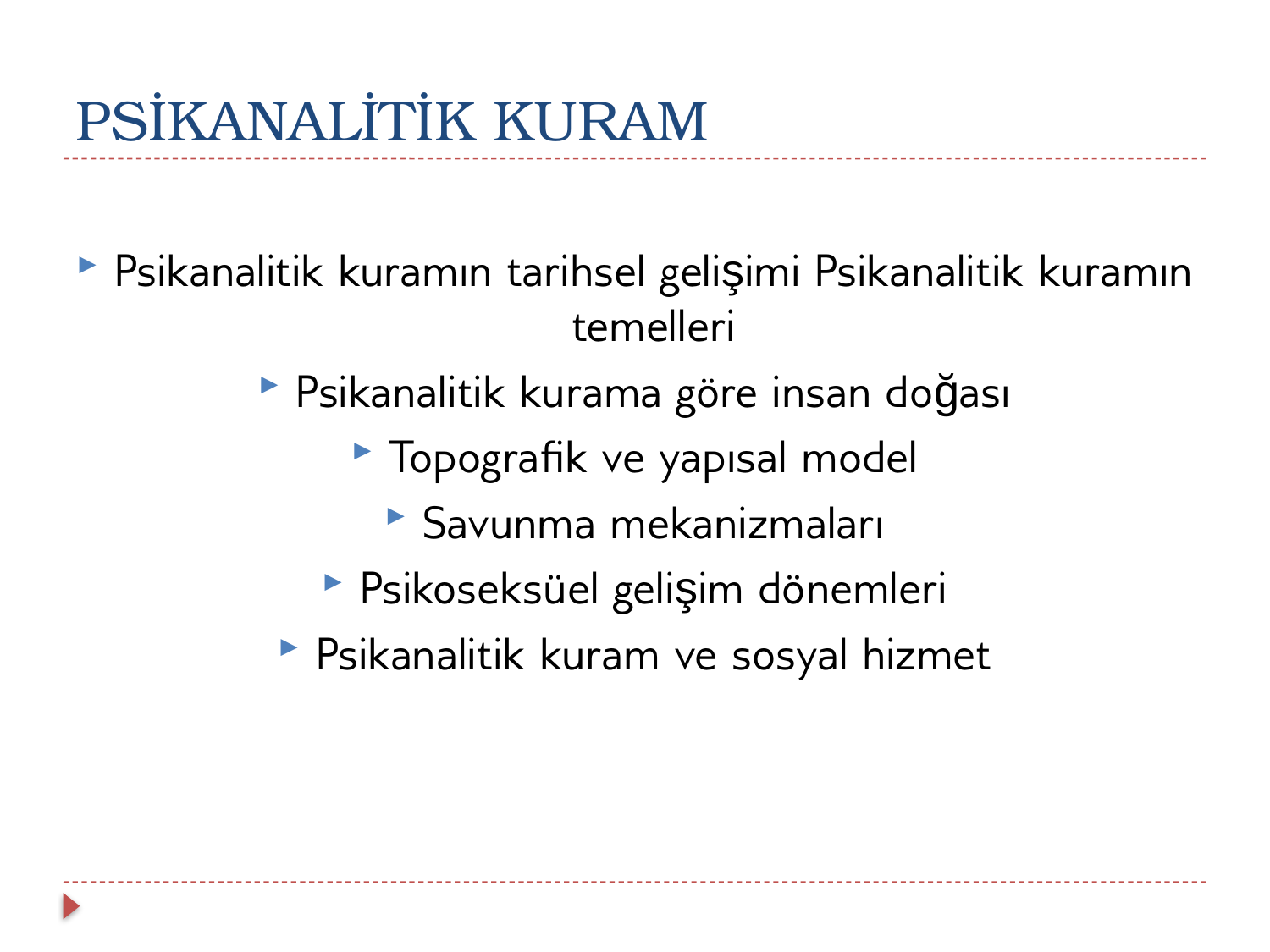

# PSİKANALİTİK KURAM

Psikanalitik kuramın tarihsel gelişimi Psikanalitik kuramın temelleri
Psikanalitik kurama göre insan doğası
Topografik ve yapısal model
Savunma mekanizmaları
Psikoseksüel gelişim dönemleri
Psikanalitik kuram ve sosyal hizmet